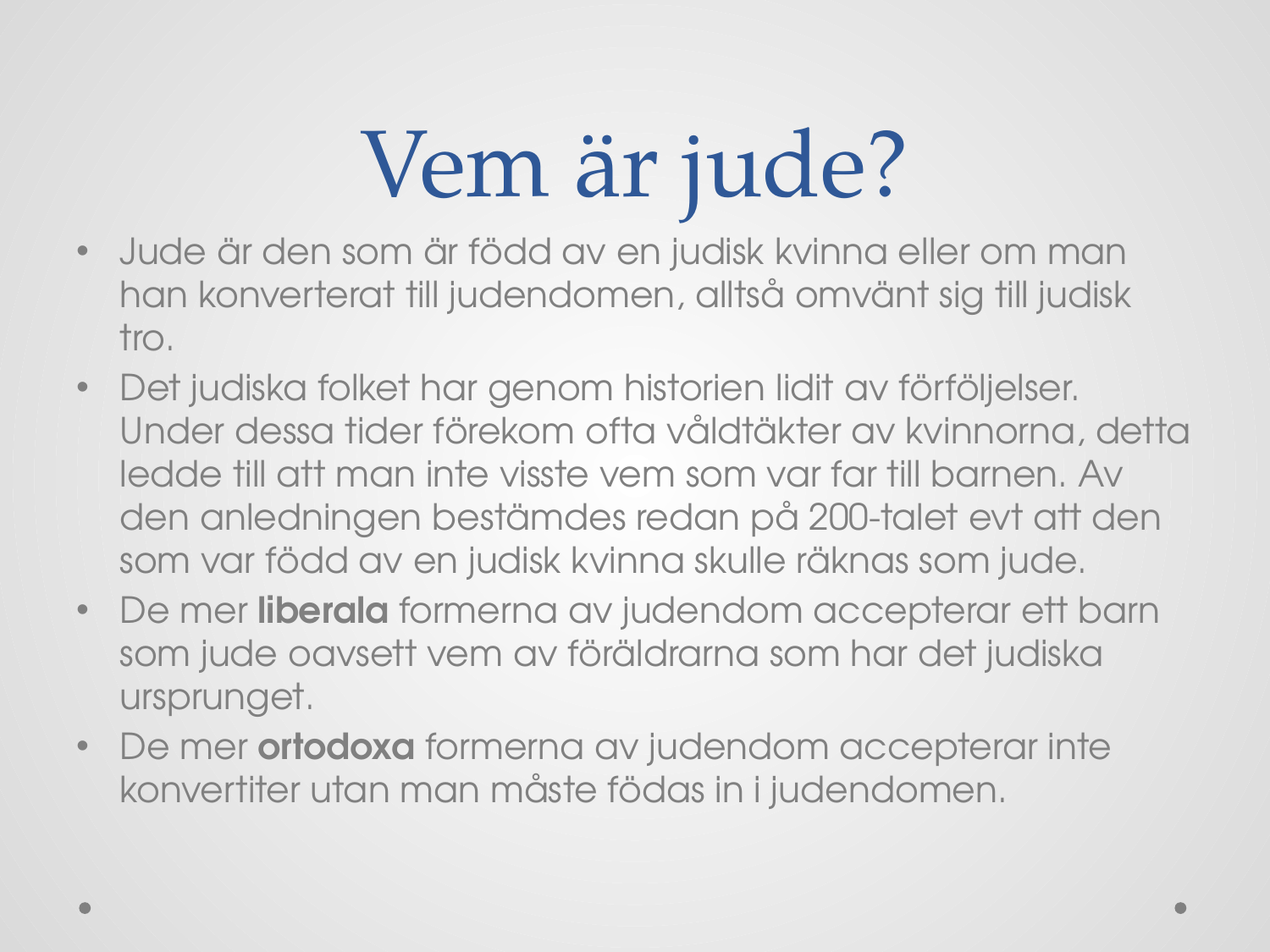

# Vem är jude?
Jude är den som är född av en judisk kvinna eller om man han konverterat till judendomen, alltså omvänt sig till judisk tro.
Det judiska folket har genom historien lidit av förföljelser. Under dessa tider förekom ofta våldtäkter av kvinnorna, detta ledde till att man inte visste vem som var far till barnen. Av den anledningen bestämdes redan på 200-talet evt att den som var född av en judisk kvinna skulle räknas som jude.
De mer liberala formerna av judendom accepterar ett barn som jude oavsett vem av föräldrarna som har det judiska ursprunget.
De mer ortodoxa formerna av judendom accepterar inte konvertiter utan man måste födas in i judendomen.